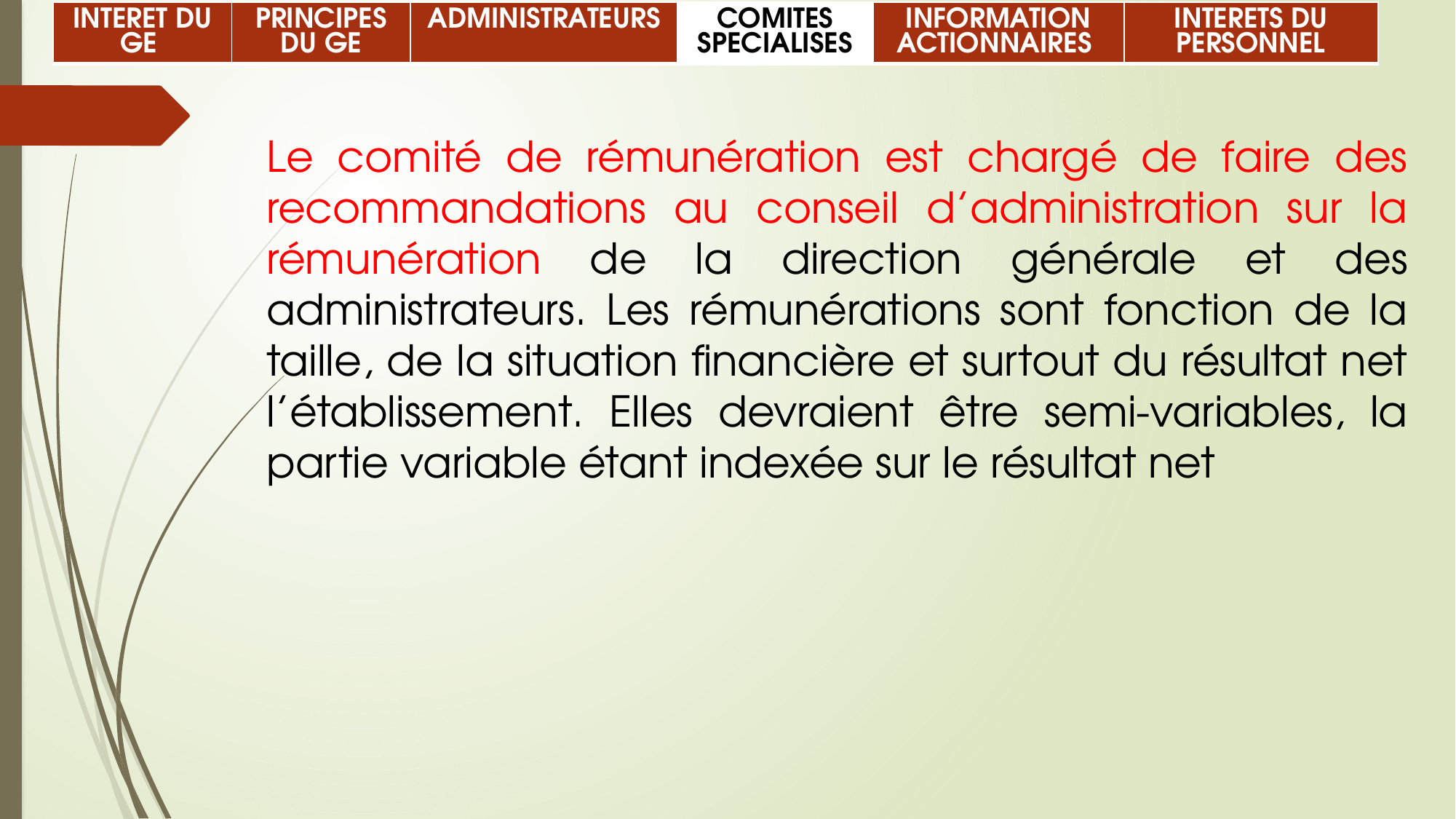

| INTERET DU GE | PRINCIPES DU GE | ADMINISTRATEURS | COMITES SPECIALISES | INFORMATION ACTIONNAIRES | INTERETS DU PERSONNEL |
| --- | --- | --- | --- | --- | --- |
Le comité de rémunération est chargé de faire des recommandations au conseil d’administration sur la rémunération de la direction générale et des administrateurs. Les rémunérations sont fonction de la taille, de la situation financière et surtout du résultat net l’établissement. Elles devraient être semi-variables, la partie variable étant indexée sur le résultat net